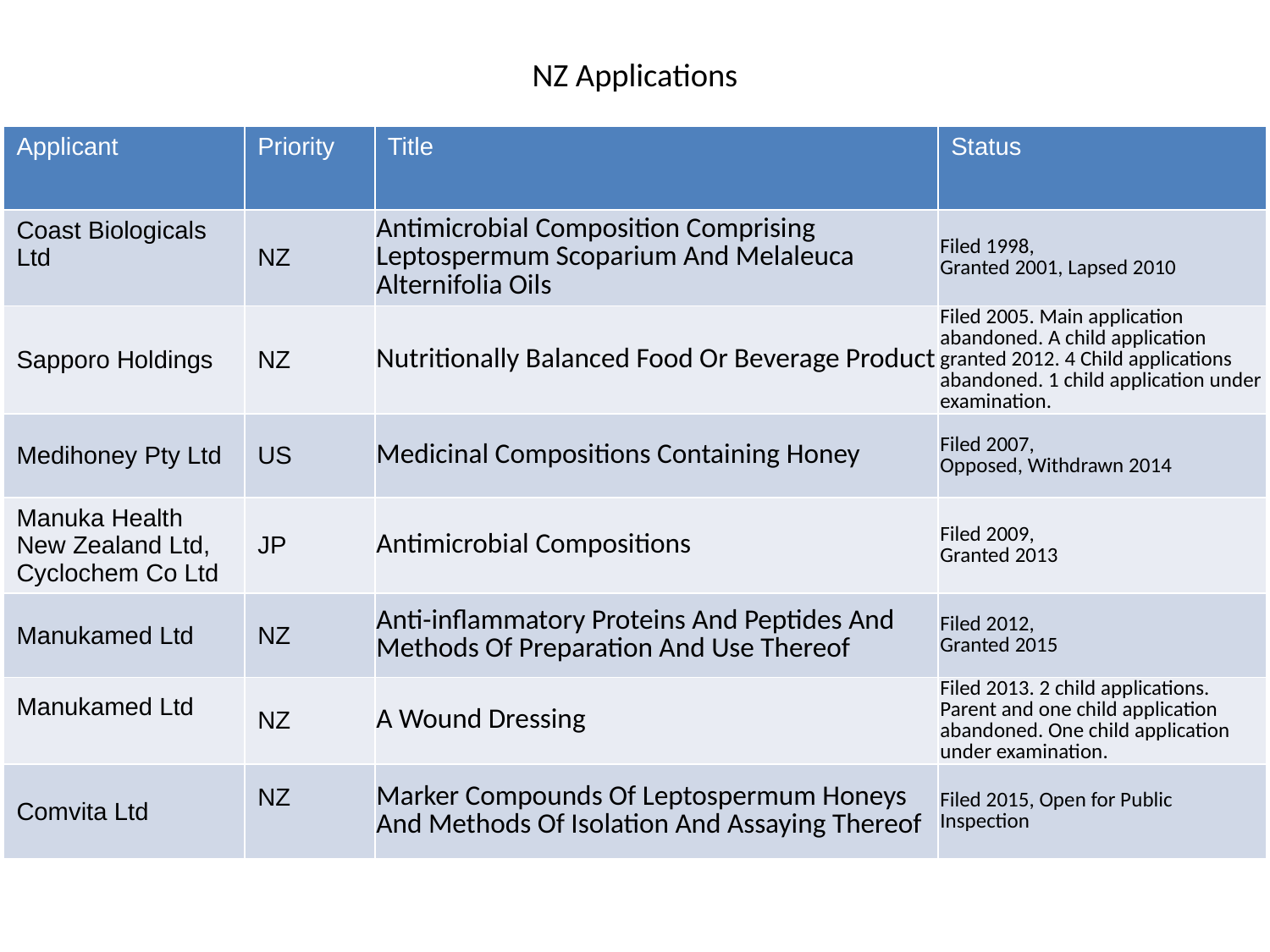

# NZ Applications
| Applicant | Priority | Title | Status |
| --- | --- | --- | --- |
| Coast Biologicals Ltd | NZ | Antimicrobial Composition Comprising Leptospermum Scoparium And Melaleuca Alternifolia Oils | Filed 1998, Granted 2001, Lapsed 2010 |
| Sapporo Holdings | NZ | Nutritionally Balanced Food Or Beverage Product | Filed 2005. Main application abandoned. A child application granted 2012. 4 Child applications abandoned. 1 child application under examination. |
| Medihoney Pty Ltd | US | Medicinal Compositions Containing Honey | Filed 2007, Opposed, Withdrawn 2014 |
| Manuka Health New Zealand Ltd, Cyclochem Co Ltd | JP | Antimicrobial Compositions | Filed 2009, Granted 2013 |
| Manukamed Ltd | NZ | Anti-inflammatory Proteins And Peptides And Methods Of Preparation And Use Thereof | Filed 2012, Granted 2015 |
| Manukamed Ltd | NZ | A Wound Dressing | Filed 2013. 2 child applications. Parent and one child application abandoned. One child application under examination. |
| Comvita Ltd | NZ | Marker Compounds Of Leptospermum Honeys And Methods Of Isolation And Assaying Thereof | Filed 2015, Open for Public Inspection |